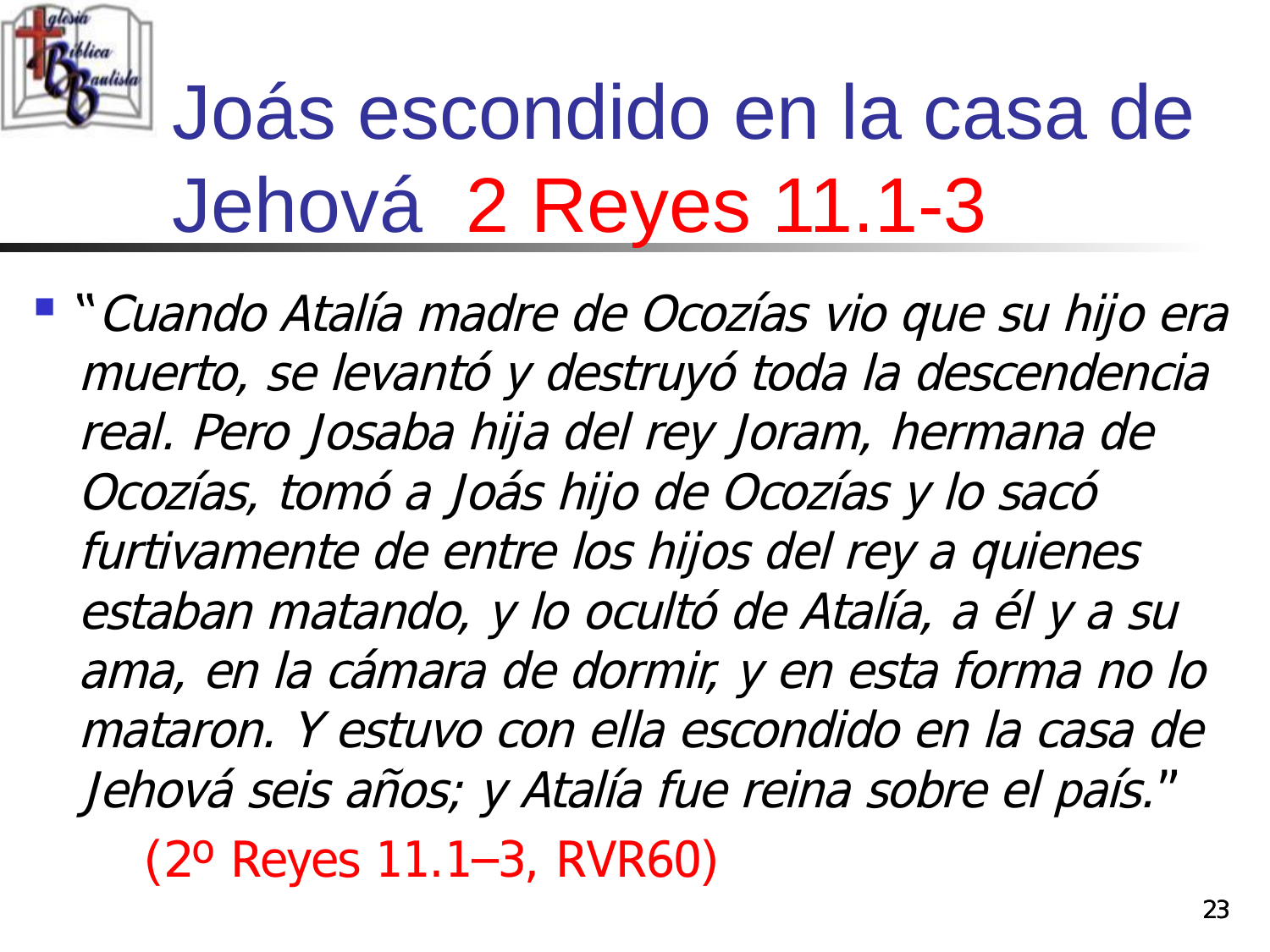

# Joás escondido en la casa de Jehová  2 Reyes 11.1-3
“Cuando Atalía madre de Ocozías vio que su hijo era muerto, se levantó y destruyó toda la descendencia real. Pero Josaba hija del rey Joram, hermana de Ocozías, tomó a Joás hijo de Ocozías y lo sacó furtivamente de entre los hijos del rey a quienes estaban matando, y lo ocultó de Atalía, a él y a su ama, en la cámara de dormir, y en esta forma no lo mataron. Y estuvo con ella escondido en la casa de Jehová seis años; y Atalía fue reina sobre el país.”
	(2º Reyes 11.1–3, RVR60)

23
23